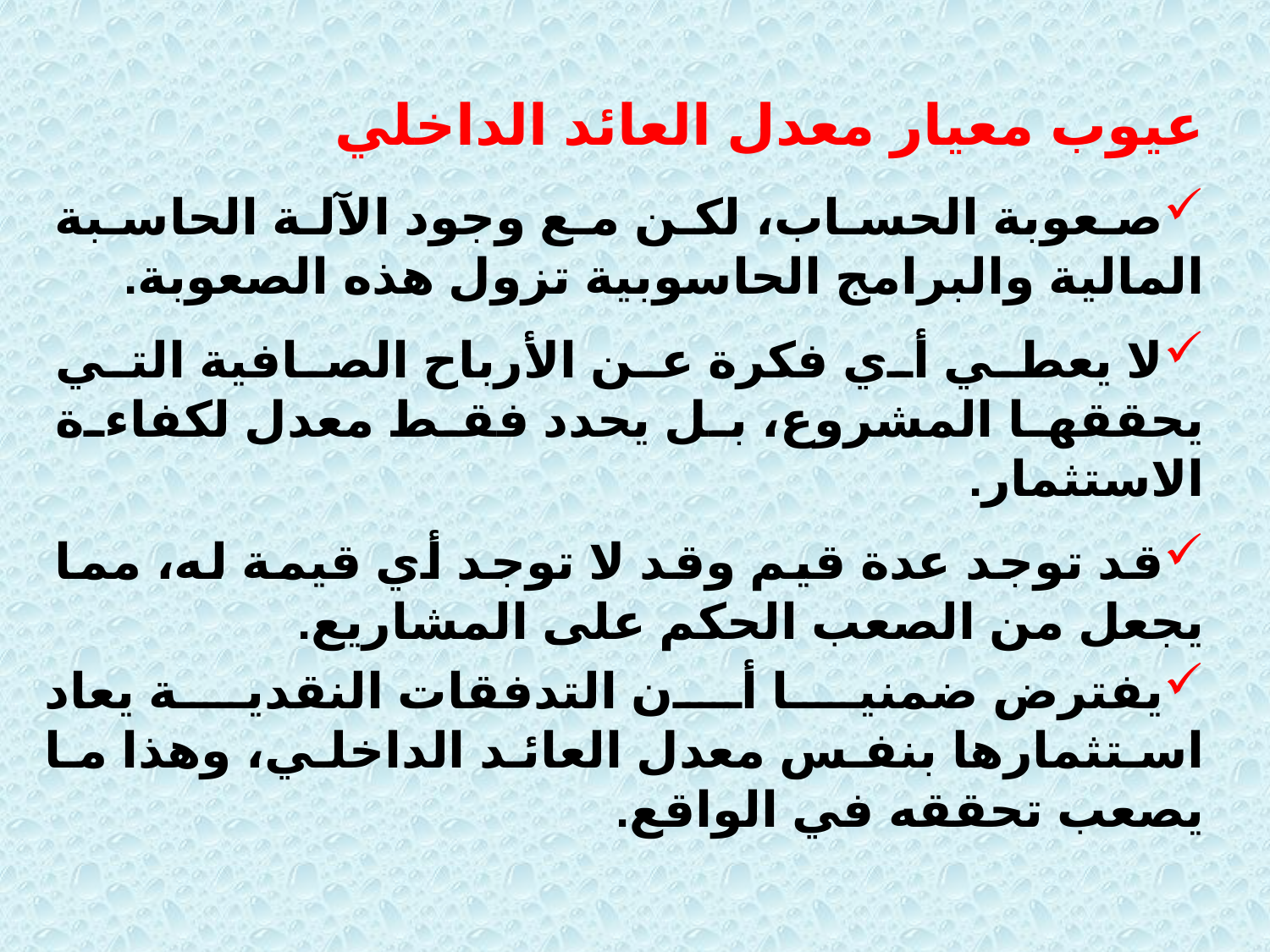

عيوب معيار معدل العائد الداخلي
صعوبة الحساب، لكن مع وجود الآلة الحاسبة المالية والبرامج الحاسوبية تزول هذه الصعوبة.
لا يعطي أي فكرة عن الأرباح الصافية التي يحققها المشروع، بل يحدد فقط معدل لكفاءة الاستثمار.
قد توجد عدة قيم وقد لا توجد أي قيمة له، مما يجعل من الصعب الحكم على المشاريع.
يفترض ضمنيا أن التدفقات النقدية يعاد استثمارها بنفس معدل العائد الداخلي، وهذا ما يصعب تحققه في الواقع.